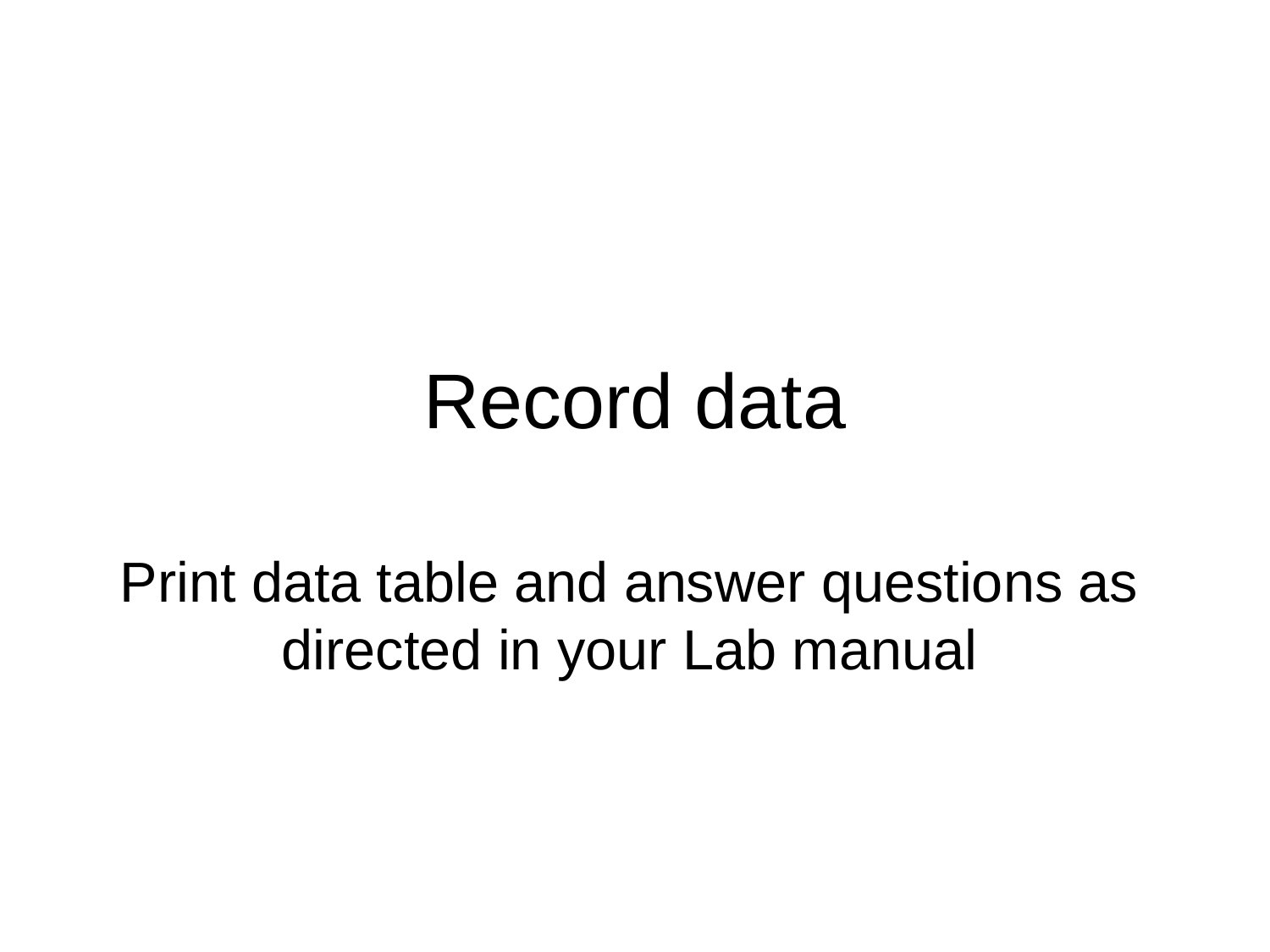

# Record data
Print data table and answer questions as directed in your Lab manual